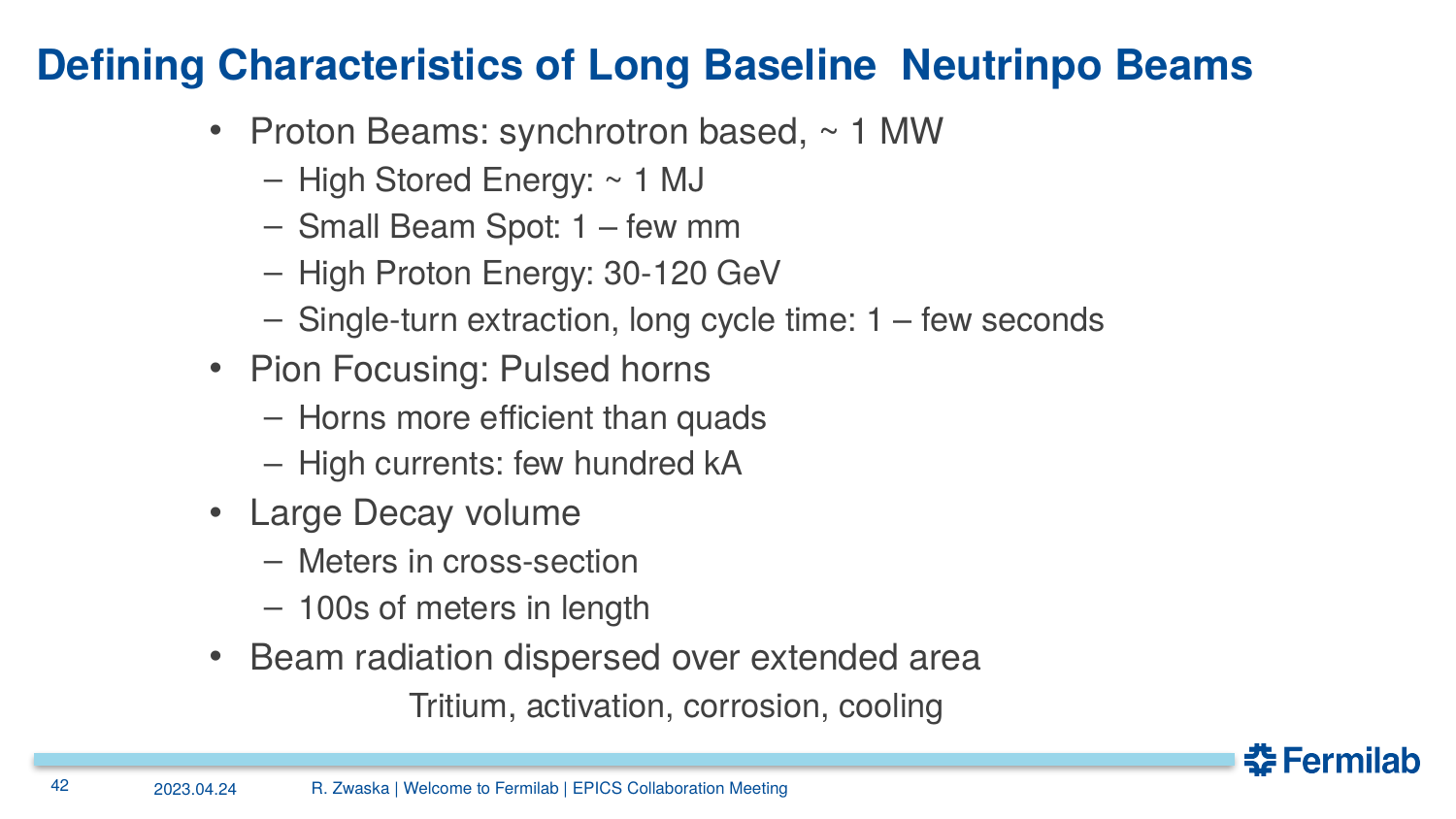

# Defining Characteristics of Long Baseline  Neutrinpo Beams
Proton Beams: synchrotron based, ~ 1 MW
High Stored Energy: ~ 1 MJ
Small Beam Spot: 1 – few mm
High Proton Energy: 30-120 GeV
Single-turn extraction, long cycle time: 1 – few seconds
Pion Focusing: Pulsed horns
Horns more efficient than quads
High currents: few hundred kA
Large Decay volume
Meters in cross-section
100s of meters in length
Beam radiation dispersed over extended area
	Tritium, activation, corrosion, cooling